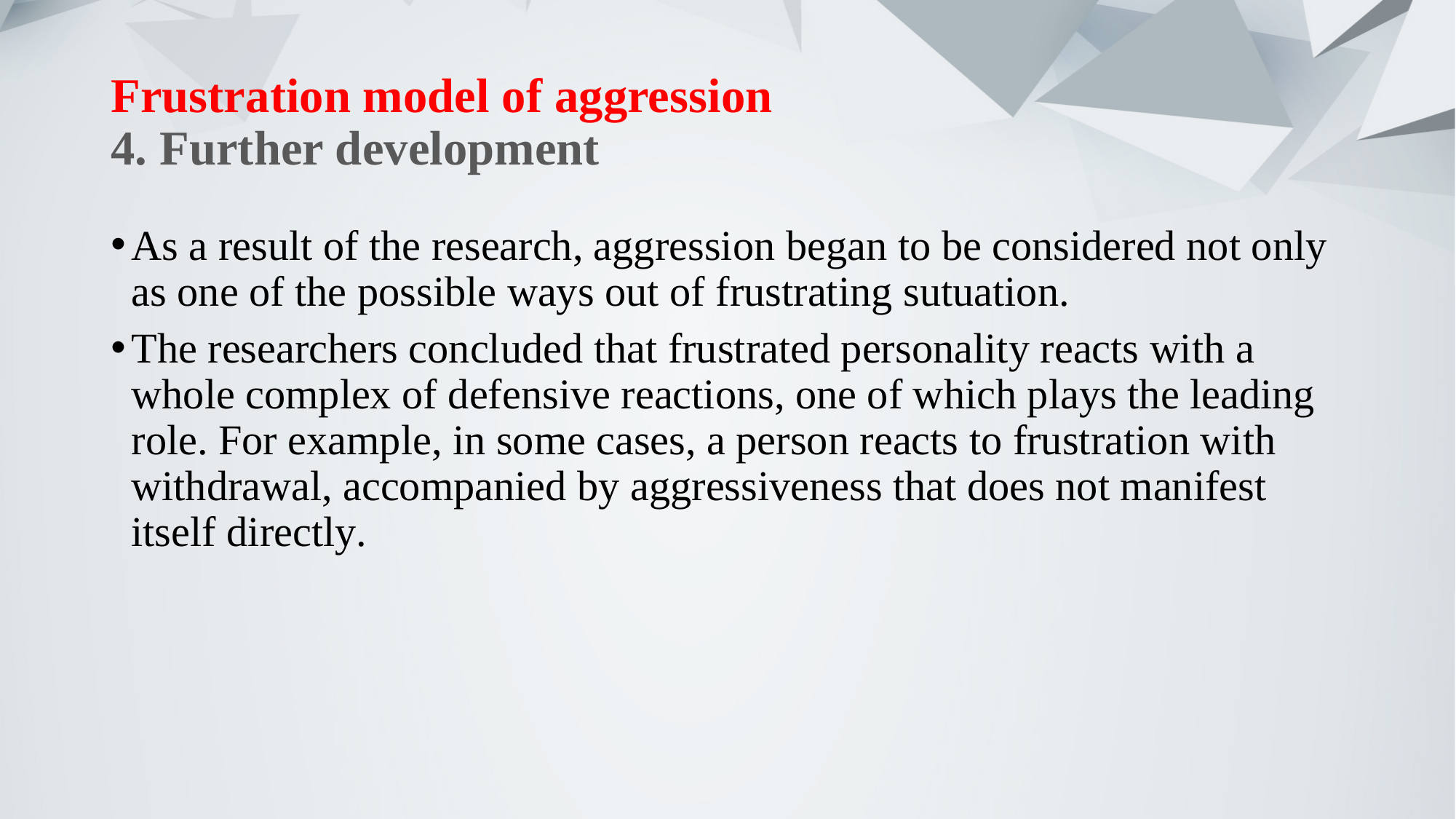

# Frustration model of aggression 4. Further development
As a result of the research, aggression began to be considered not only as one of the possible ways out of frustrating sutuation.
The researchers concluded that frustrated personality reacts with a whole complex of defensive reactions, one of which plays the leading role. For example, in some cases, a person reacts to frustration with withdrawal, accompanied by aggressiveness that does not manifest itself directly.